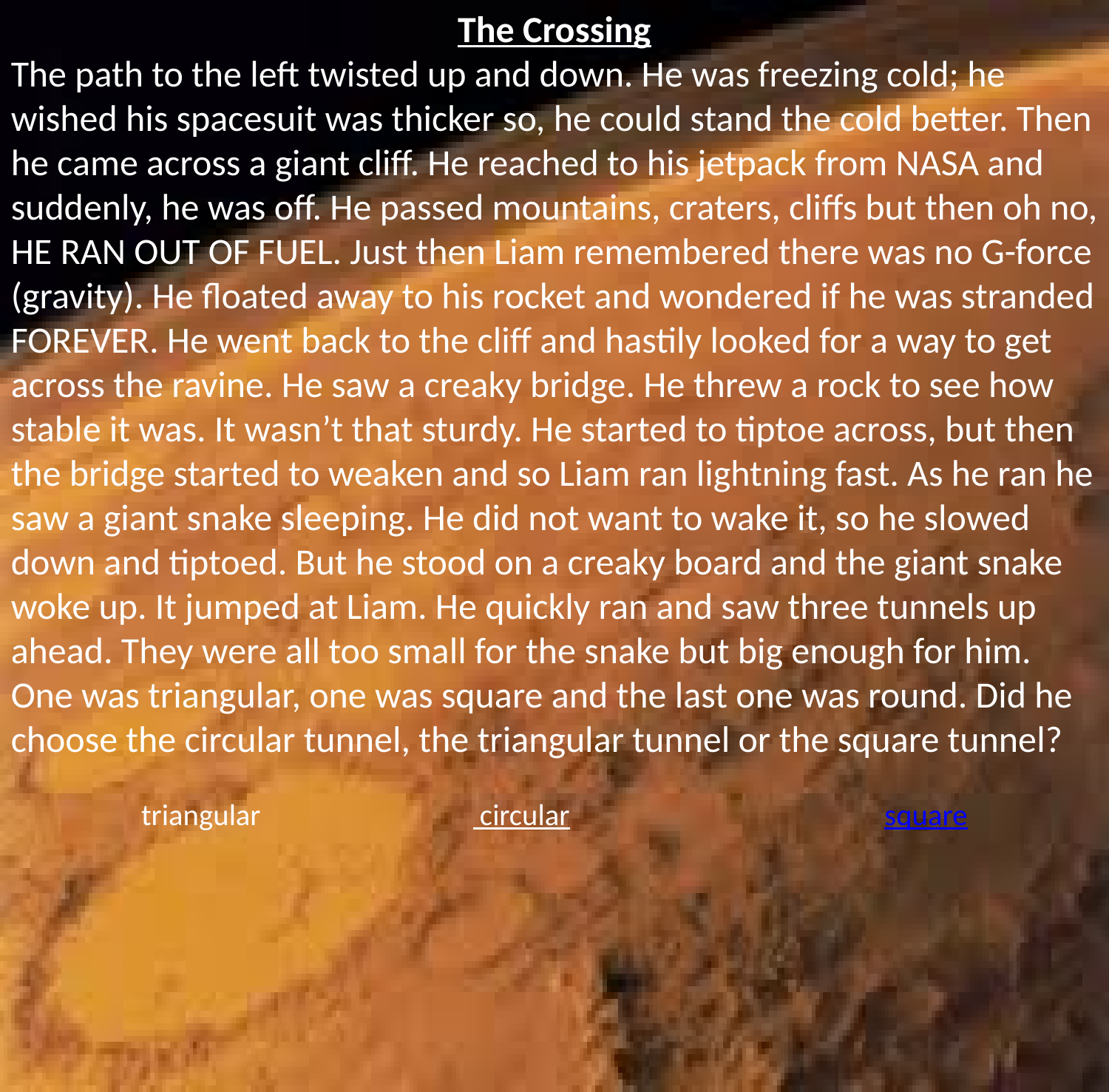

The Crossing
The path to the left twisted up and down. He was freezing cold; he wished his spacesuit was thicker so, he could stand the cold better. Then he came across a giant cliff. He reached to his jetpack from NASA and suddenly, he was off. He passed mountains, craters, cliffs but then oh no, HE RAN OUT OF FUEL. Just then Liam remembered there was no G-force (gravity). He floated away to his rocket and wondered if he was stranded FOREVER. He went back to the cliff and hastily looked for a way to get across the ravine. He saw a creaky bridge. He threw a rock to see how stable it was. It wasn’t that sturdy. He started to tiptoe across, but then the bridge started to weaken and so Liam ran lightning fast. As he ran he saw a giant snake sleeping. He did not want to wake it, so he slowed down and tiptoed. But he stood on a creaky board and the giant snake woke up. It jumped at Liam. He quickly ran and saw three tunnels up ahead. They were all too small for the snake but big enough for him. One was triangular, one was square and the last one was round. Did he choose the circular tunnel, the triangular tunnel or the square tunnel?

triangular                                circular                                              square